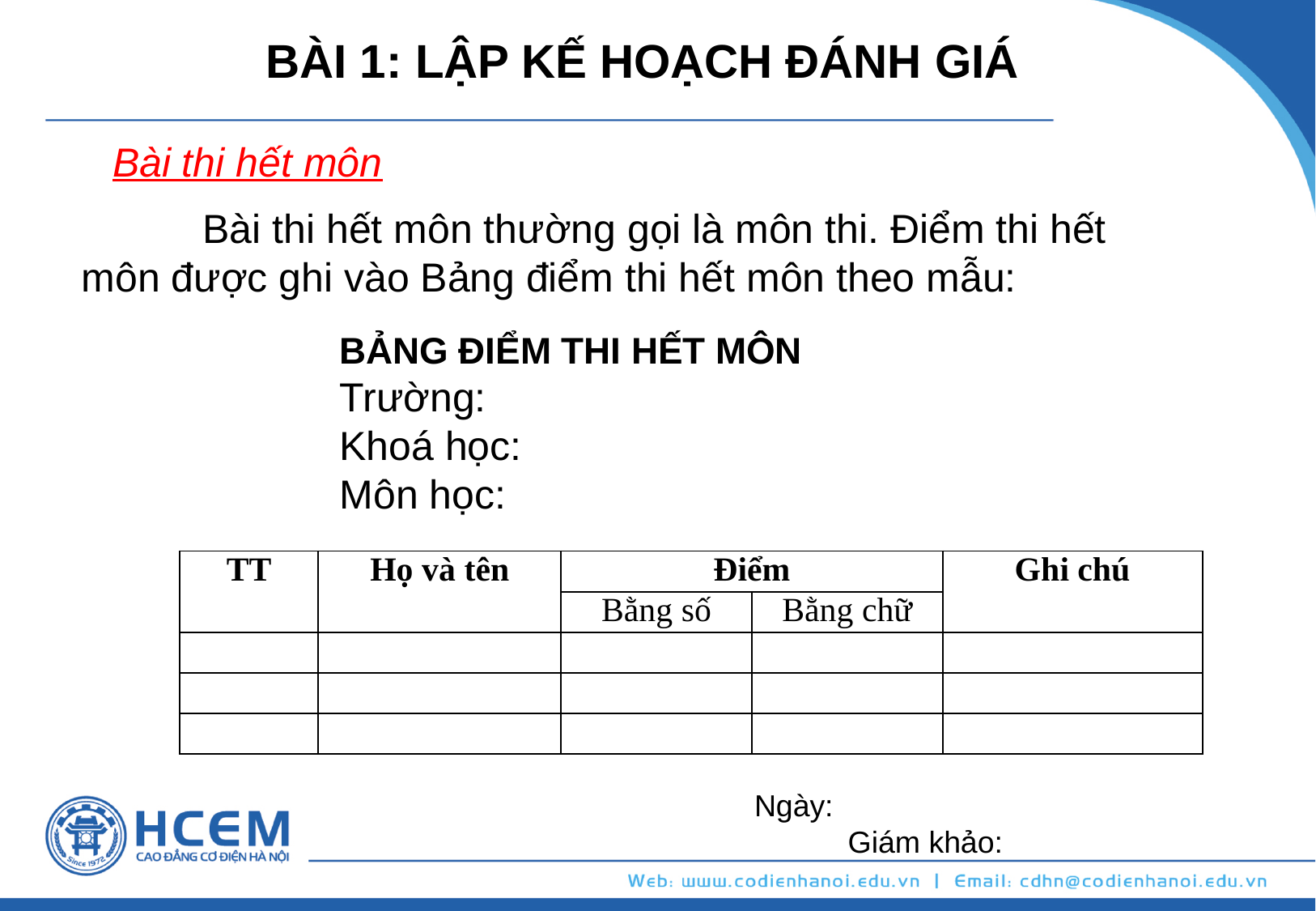

BÀI 1: LẬP KẾ HOẠCH ĐÁNH GIÁ
Bài thi hết môn
	Bài thi hết môn thường gọi là môn thi. Điểm thi hết môn được ghi vào Bảng điểm thi hết môn theo mẫu:

BẢNG ĐIỂM THI HẾT MÔN
Trường:
Khoá học:
Môn học:
| TT | Họ và tên | Điểm |  | Ghi chú |
| --- | --- | --- | --- | --- |
|  |  | Bằng số | Bằng chữ |  |
|  |  |  |  |  |
|  |  |  |  |  |
|  |  |  |  |  |
Ngày:
           Giám khảo: